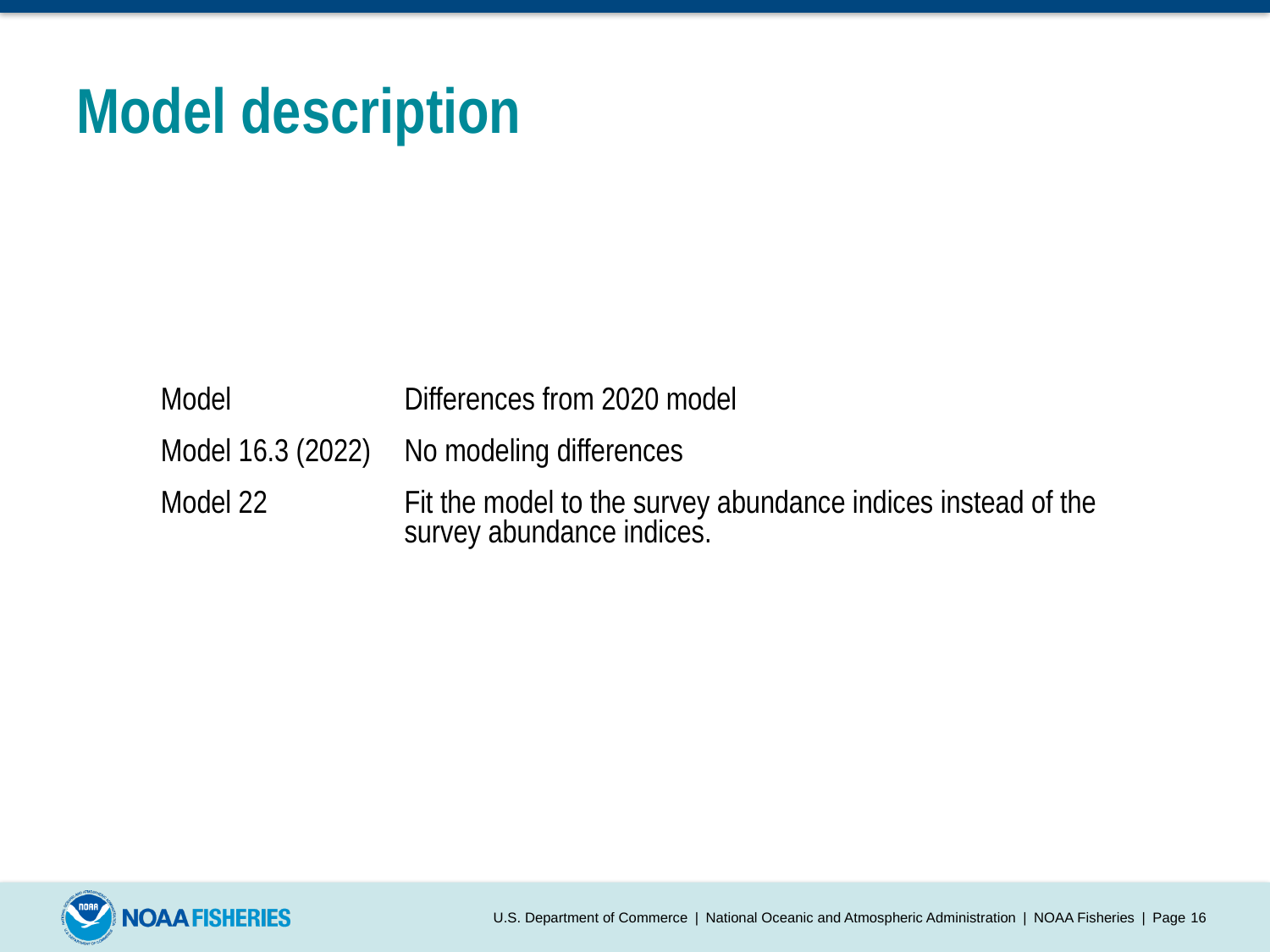

# Model description
| Model | Differences from 2020 model |
| --- | --- |
| Model 16.3 (2022) | No modeling differences |
| Model 22 | Fit the model to the survey abundance indices instead of the survey abundance indices. |
U.S. Department of Commerce | National Oceanic and Atmospheric Administration | NOAA Fisheries | Page 16